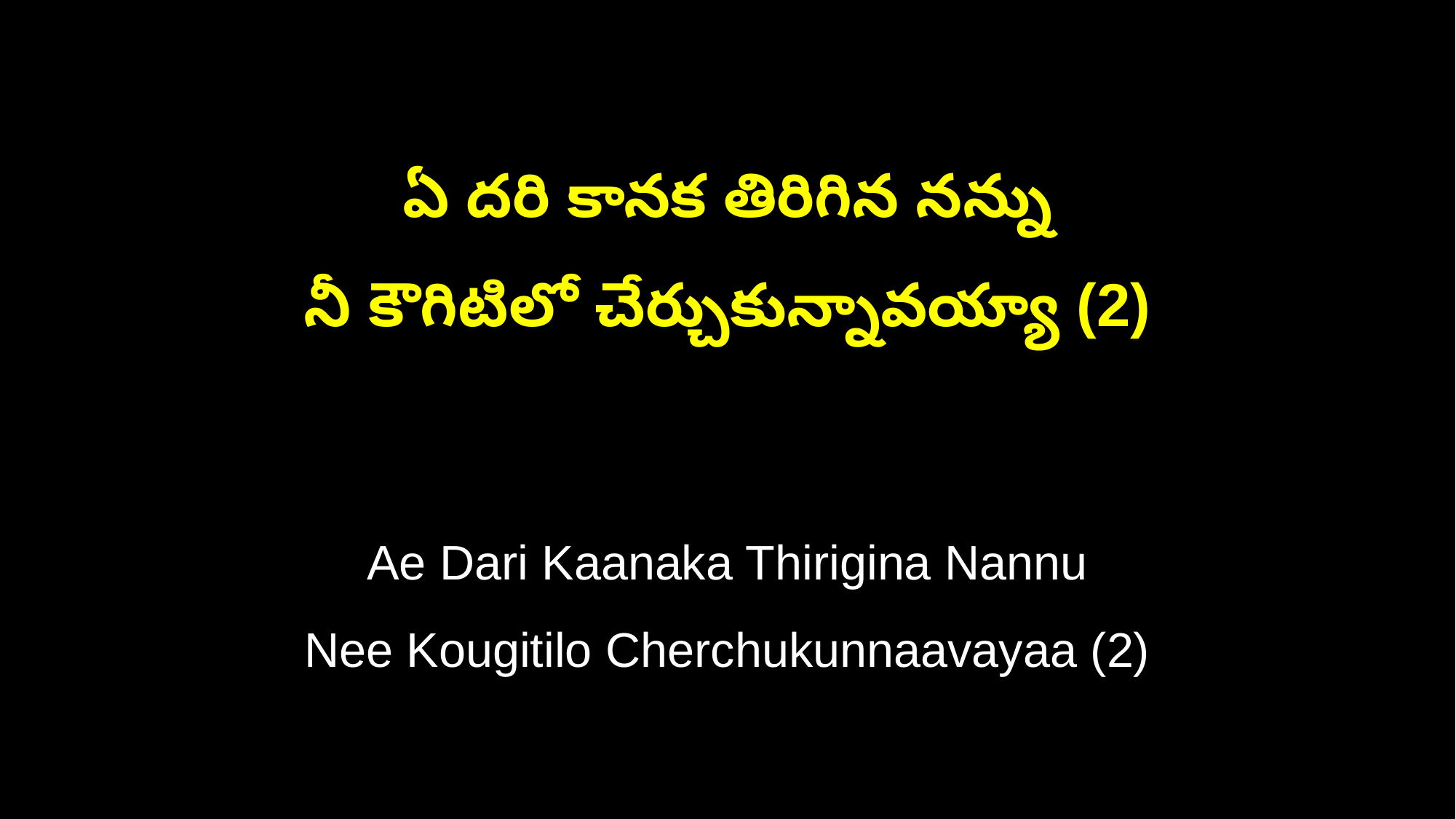

ఏ దరి కానక తిరిగిన నన్ను
నీ కౌగిటిలో చేర్చుకున్నావయ్యా (2)
Ae Dari Kaanaka Thirigina Nannu
Nee Kougitilo Cherchukunnaavayaa (2)